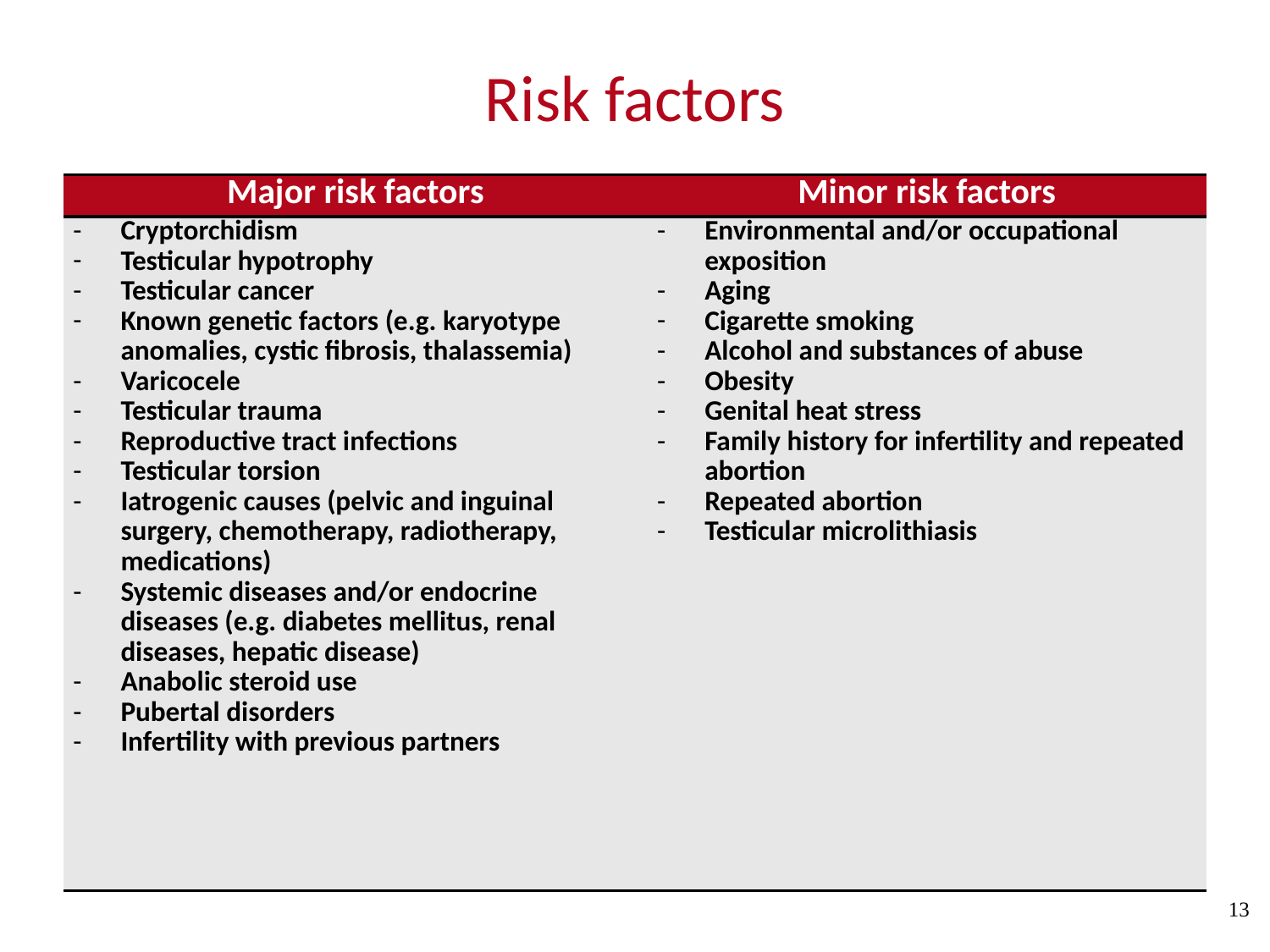

# Risk factors
| Major risk factors | Minor risk factors |
| --- | --- |
| Cryptorchidism Testicular hypotrophy Testicular cancer Known genetic factors (e.g. karyotype anomalies, cystic fibrosis, thalassemia) Varicocele Testicular trauma Reproductive tract infections Testicular torsion Iatrogenic causes (pelvic and inguinal surgery, chemotherapy, radiotherapy, medications) Systemic diseases and/or endocrine diseases (e.g. diabetes mellitus, renal diseases, hepatic disease) Anabolic steroid use Pubertal disorders Infertility with previous partners | Environmental and/or occupational exposition Aging Cigarette smoking Alcohol and substances of abuse Obesity Genital heat stress Family history for infertility and repeated abortion Repeated abortion Testicular microlithiasis |
13